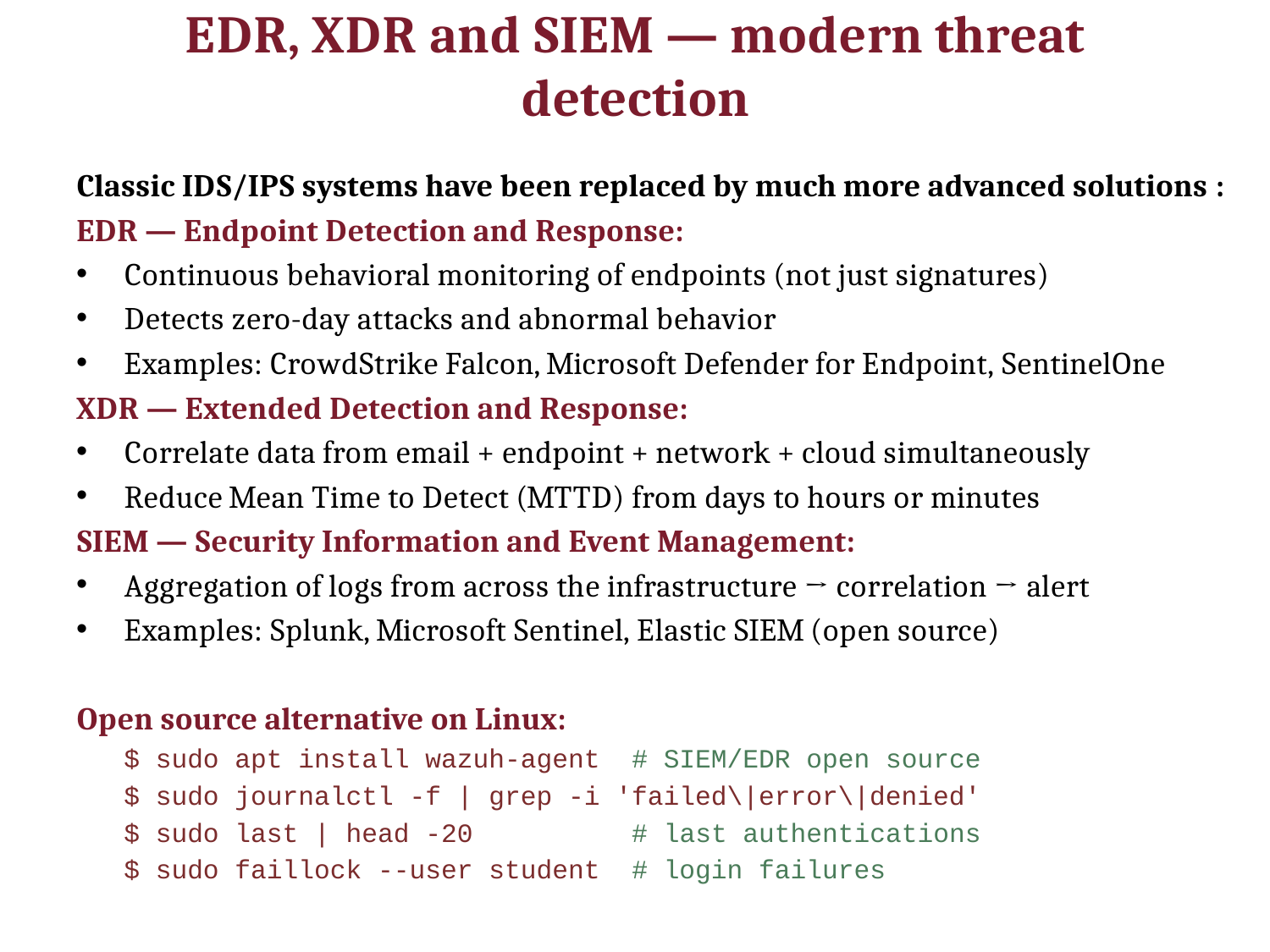

# EDR, XDR and SIEM — modern threat detection
Classic IDS/IPS systems have been replaced by much more advanced solutions :
EDR — Endpoint Detection and Response:
Continuous behavioral monitoring of endpoints (not just signatures)
Detects zero-day attacks and abnormal behavior
Examples: CrowdStrike Falcon, Microsoft Defender for Endpoint, SentinelOne
XDR — Extended Detection and Response:
Correlate data from email + endpoint + network + cloud simultaneously
Reduce Mean Time to Detect (MTTD) from days to hours or minutes
SIEM — Security Information and Event Management:
Aggregation of logs from across the infrastructure → correlation → alert
Examples: Splunk, Microsoft Sentinel, Elastic SIEM (open source)

Open source alternative on Linux:
$ sudo apt install wazuh-agent  # SIEM/EDR open source
$ sudo journalctl -f | grep -i 'failed\|error\|denied'
$ sudo last | head -20          # last authentications
$ sudo faillock --user student  # login failures